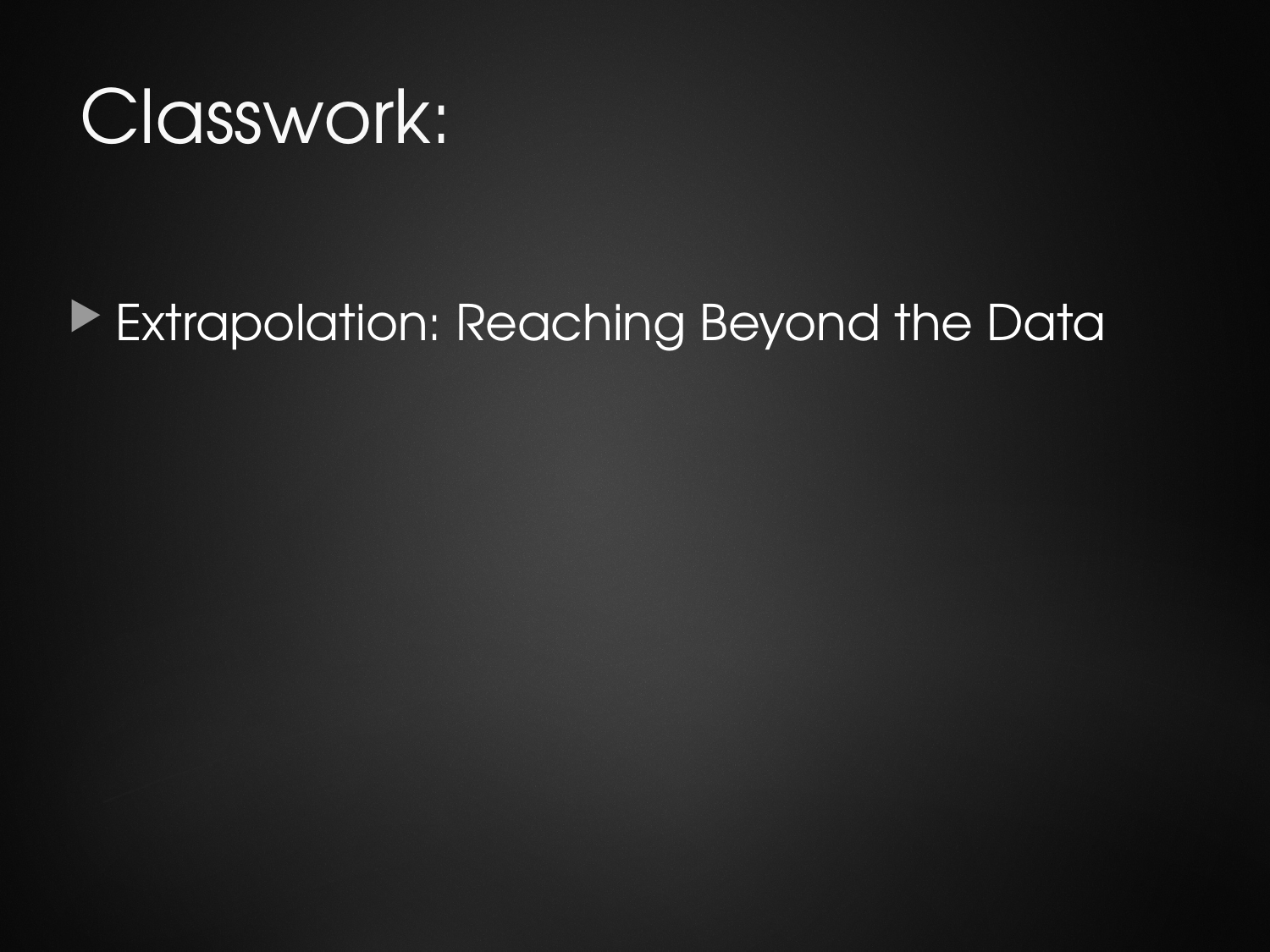

# Classwork:
Extrapolation: Reaching Beyond the Data